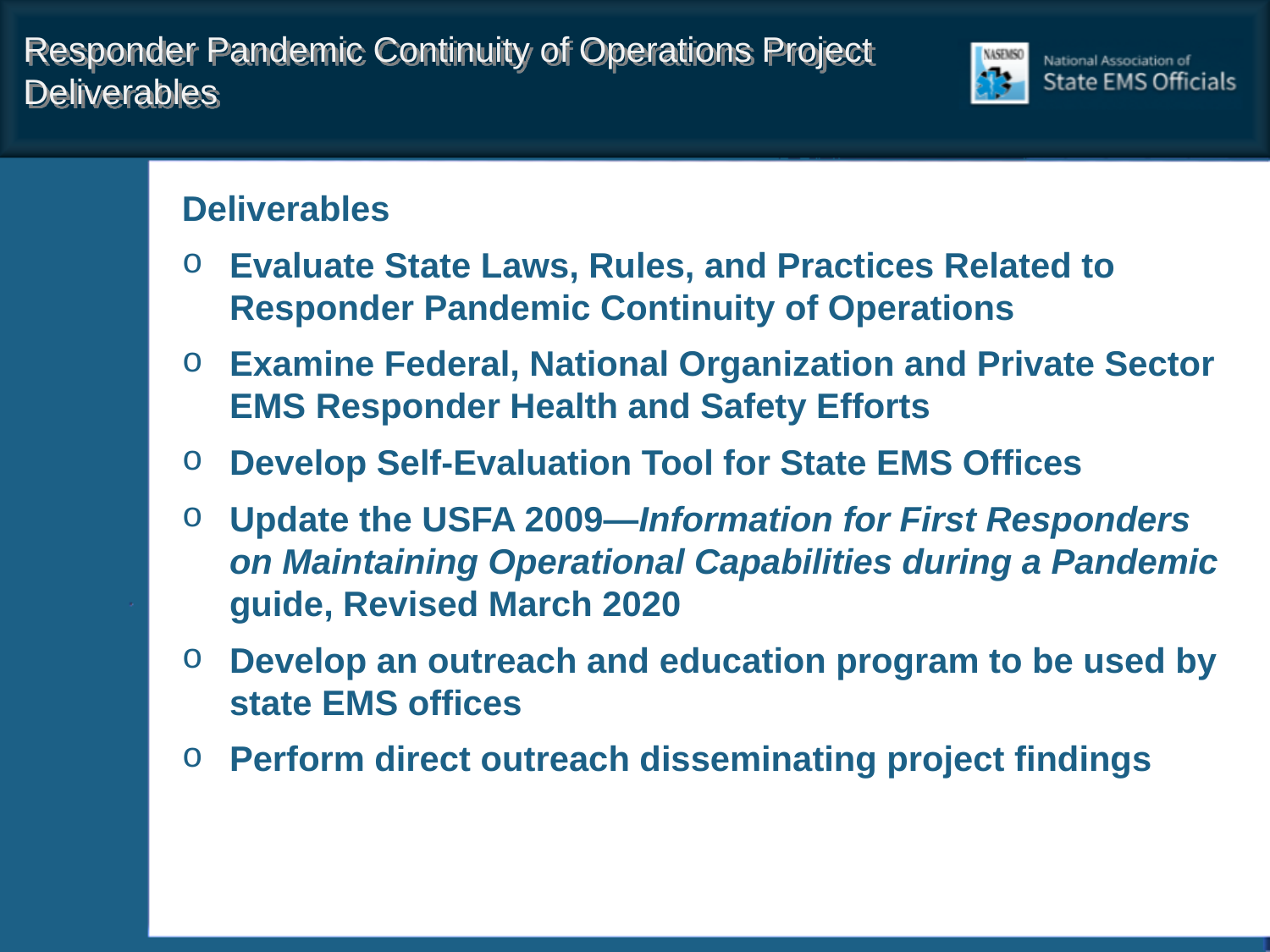

Responder Pandemic Continuity of Operations Project
Deliverables
Deliverables
Evaluate State Laws, Rules, and Practices Related to Responder Pandemic Continuity of Operations
Examine Federal, National Organization and Private Sector EMS Responder Health and Safety Efforts
Develop Self-Evaluation Tool for State EMS Offices
Update the USFA 2009—Information for First Responders on Maintaining Operational Capabilities during a Pandemic guide, Revised March 2020
Develop an outreach and education program to be used by state EMS offices
Perform direct outreach disseminating project findings